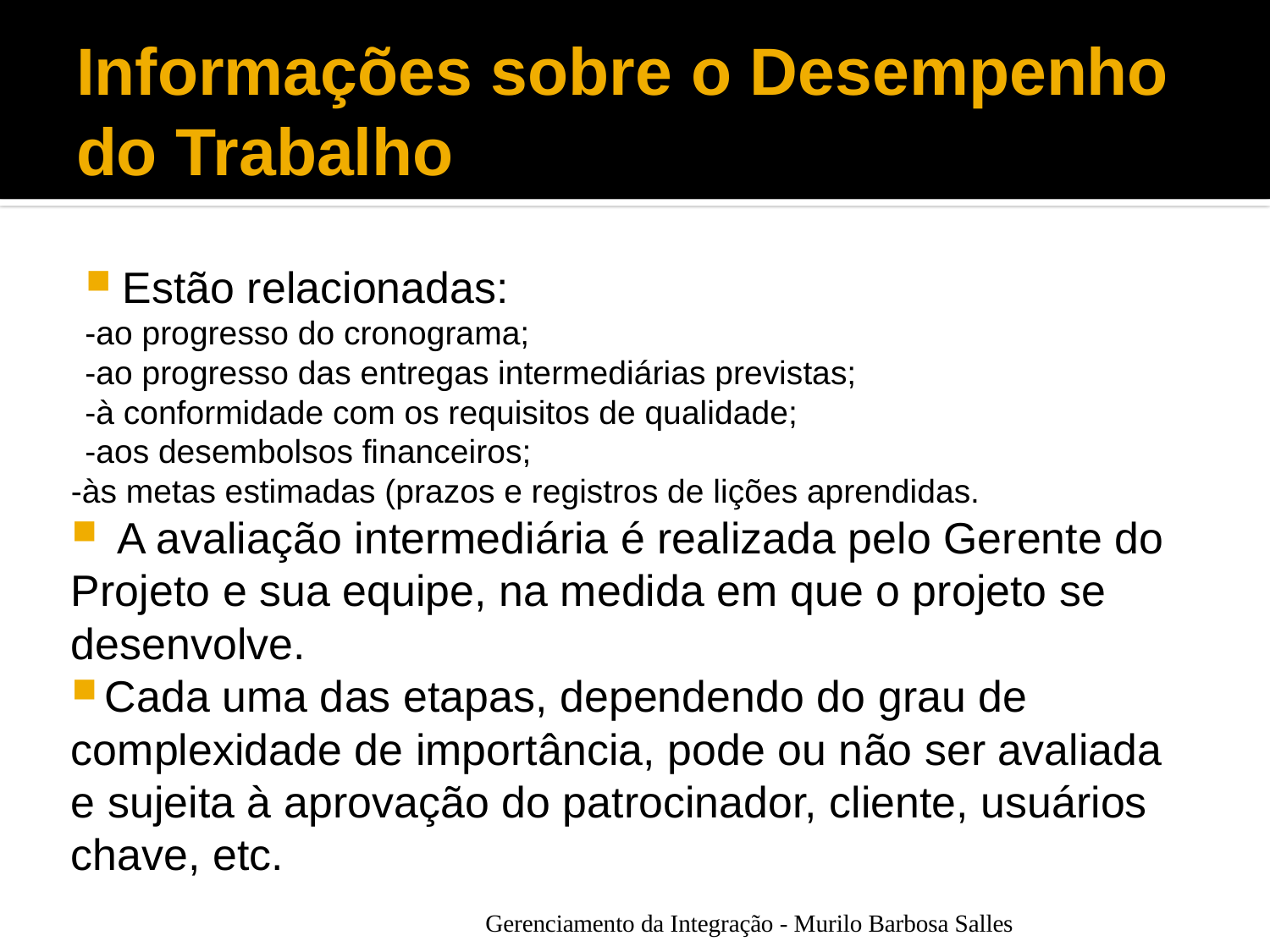

# Informações sobre o Desempenho do Trabalho
Estão relacionadas:
-ao progresso do cronograma;
-ao progresso das entregas intermediárias previstas;
-à conformidade com os requisitos de qualidade;
-aos desembolsos financeiros;
-às metas estimadas (prazos e registros de lições aprendidas.
  A avaliação intermediária é realizada pelo Gerente do Projeto e sua equipe, na medida em que o projeto se desenvolve.
 Cada uma das etapas, dependendo do grau de complexidade de importância, pode ou não ser avaliada e sujeita à aprovação do patrocinador, cliente, usuários chave, etc.

Gerenciamento da Integração - Murilo Barbosa Salles